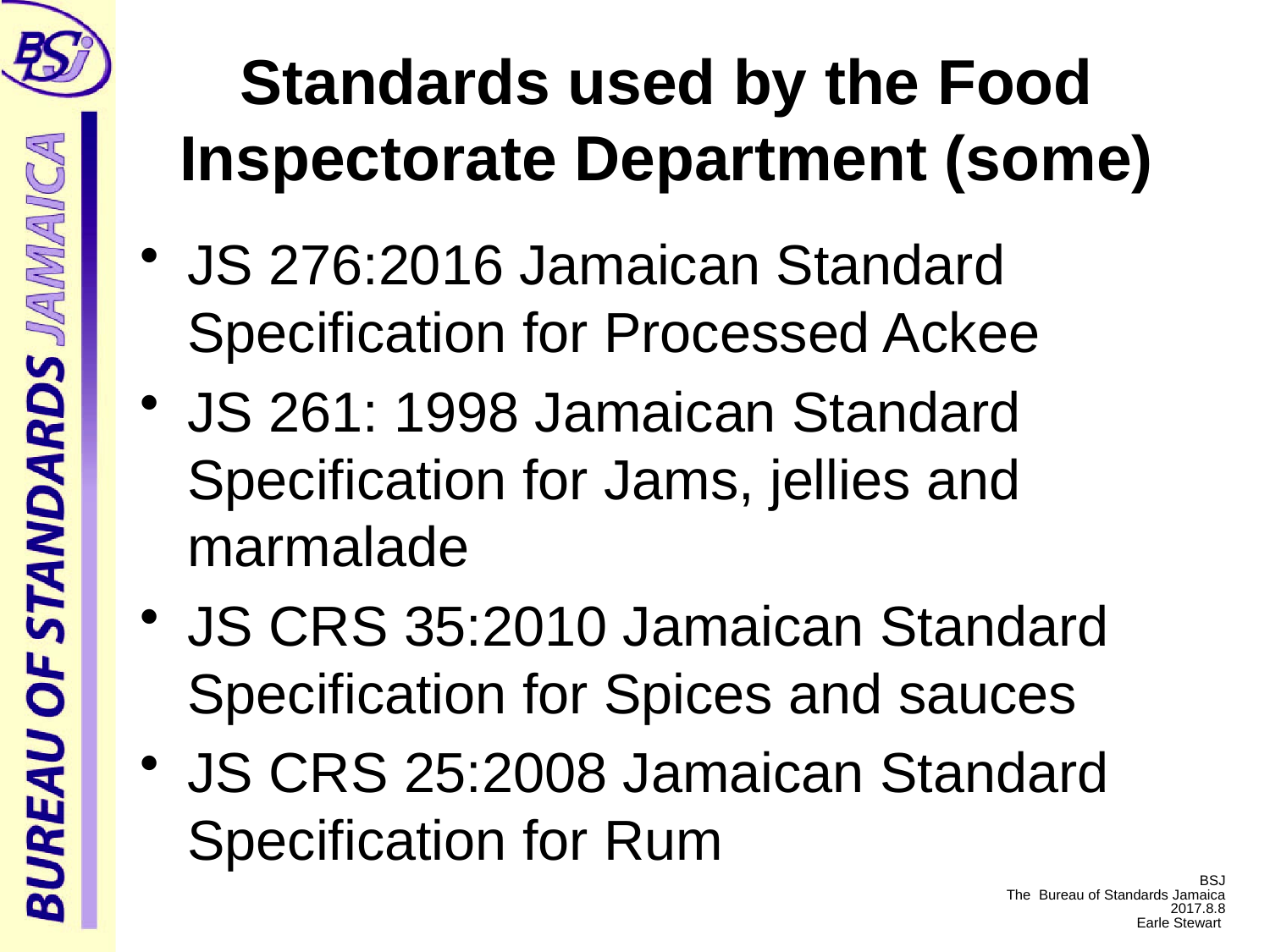

# Standards used by the Food Inspectorate Department (some)
JS 276:2016 Jamaican Standard Specification for Processed Ackee
JS 261: 1998 Jamaican Standard Specification for Jams, jellies and marmalade
JS CRS 35:2010 Jamaican Standard Specification for Spices and sauces
JS CRS 25:2008 Jamaican Standard Specification for Rum